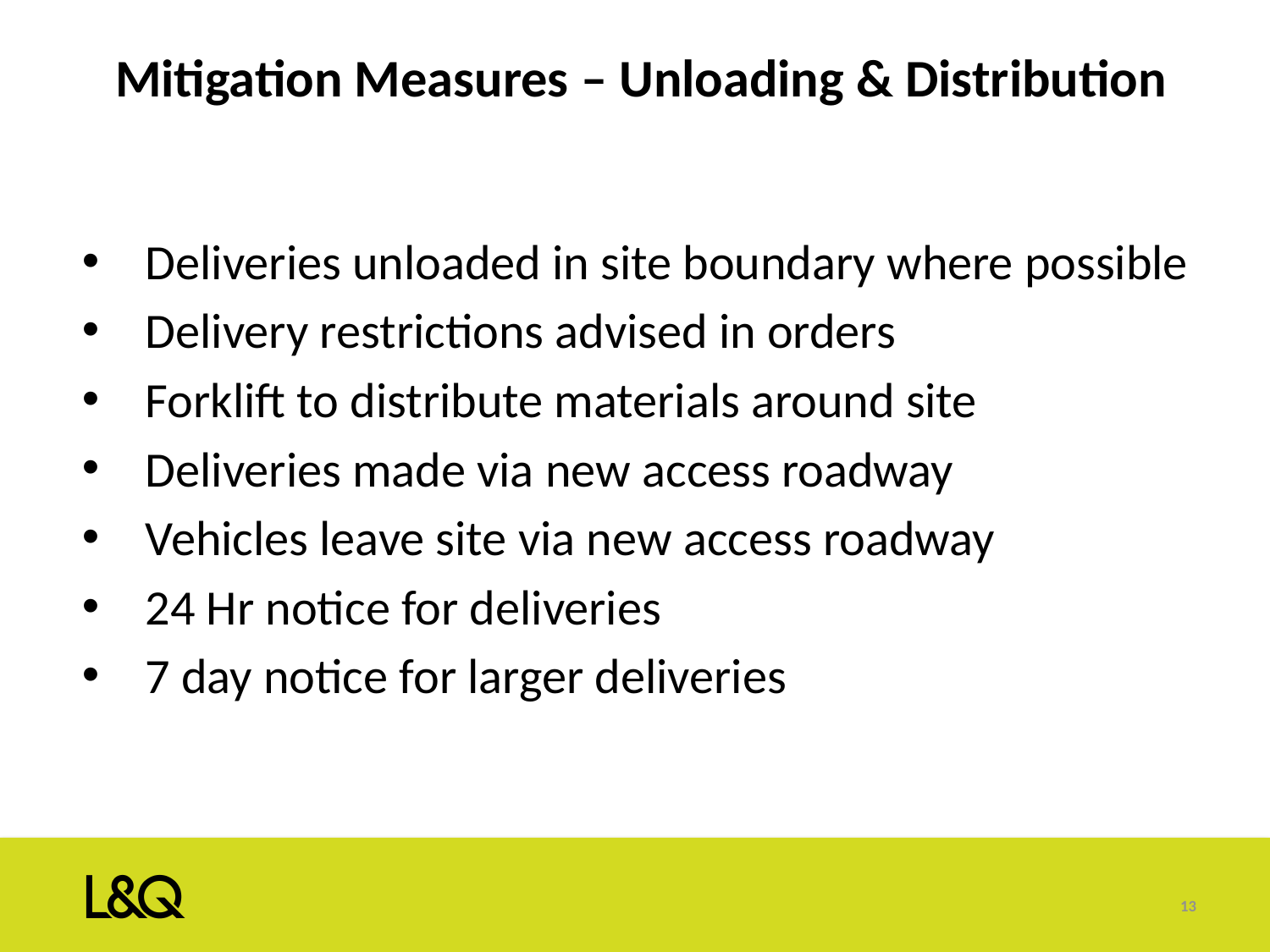

# Mitigation Measures – Unloading & Distribution
Deliveries unloaded in site boundary where possible
Delivery restrictions advised in orders
Forklift to distribute materials around site
Deliveries made via new access roadway
Vehicles leave site via new access roadway
24 Hr notice for deliveries
7 day notice for larger deliveries

13